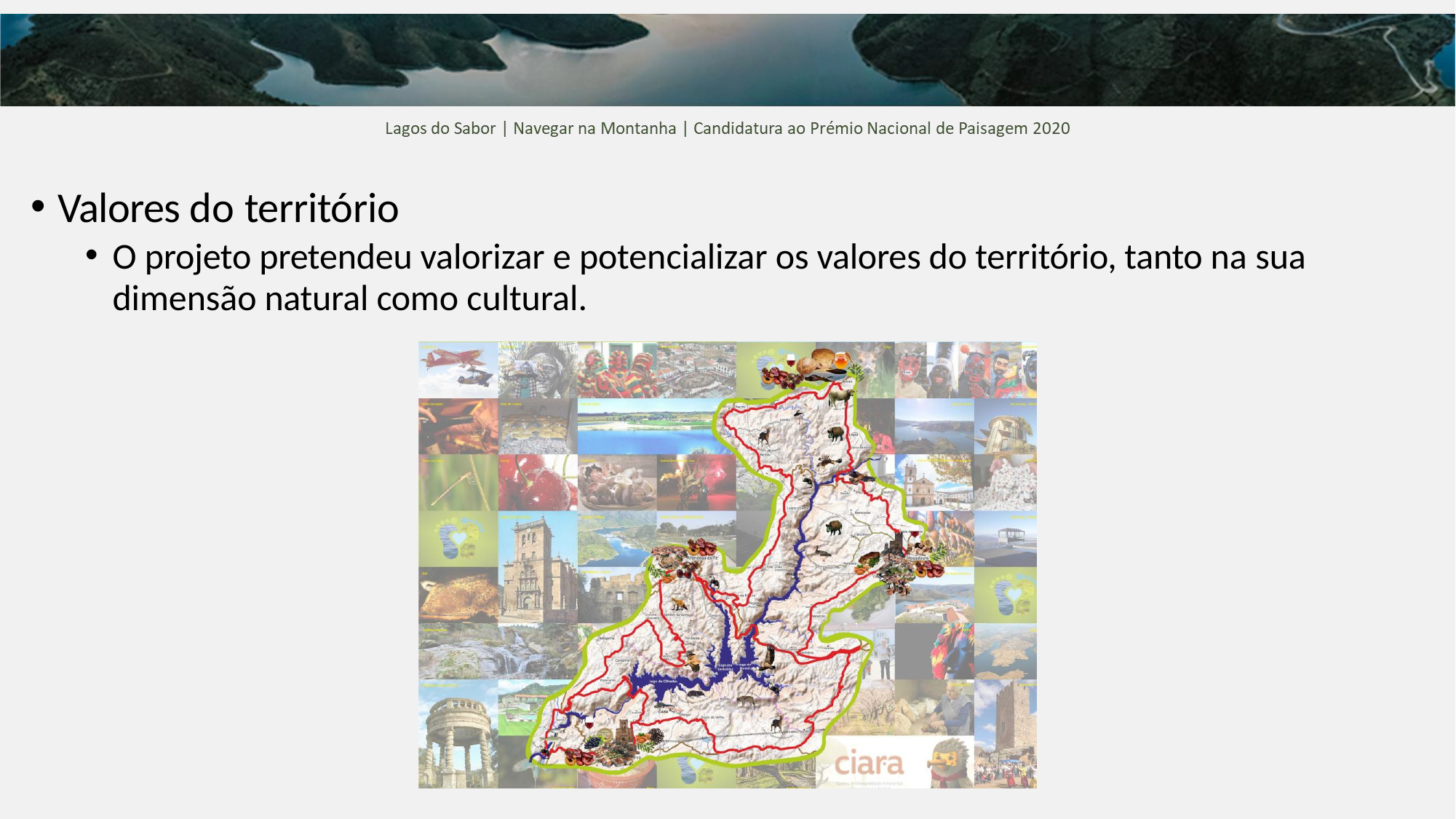

Valores do território
O projeto pretendeu valorizar e potencializar os valores do território, tanto na sua
dimensão natural como cultural.